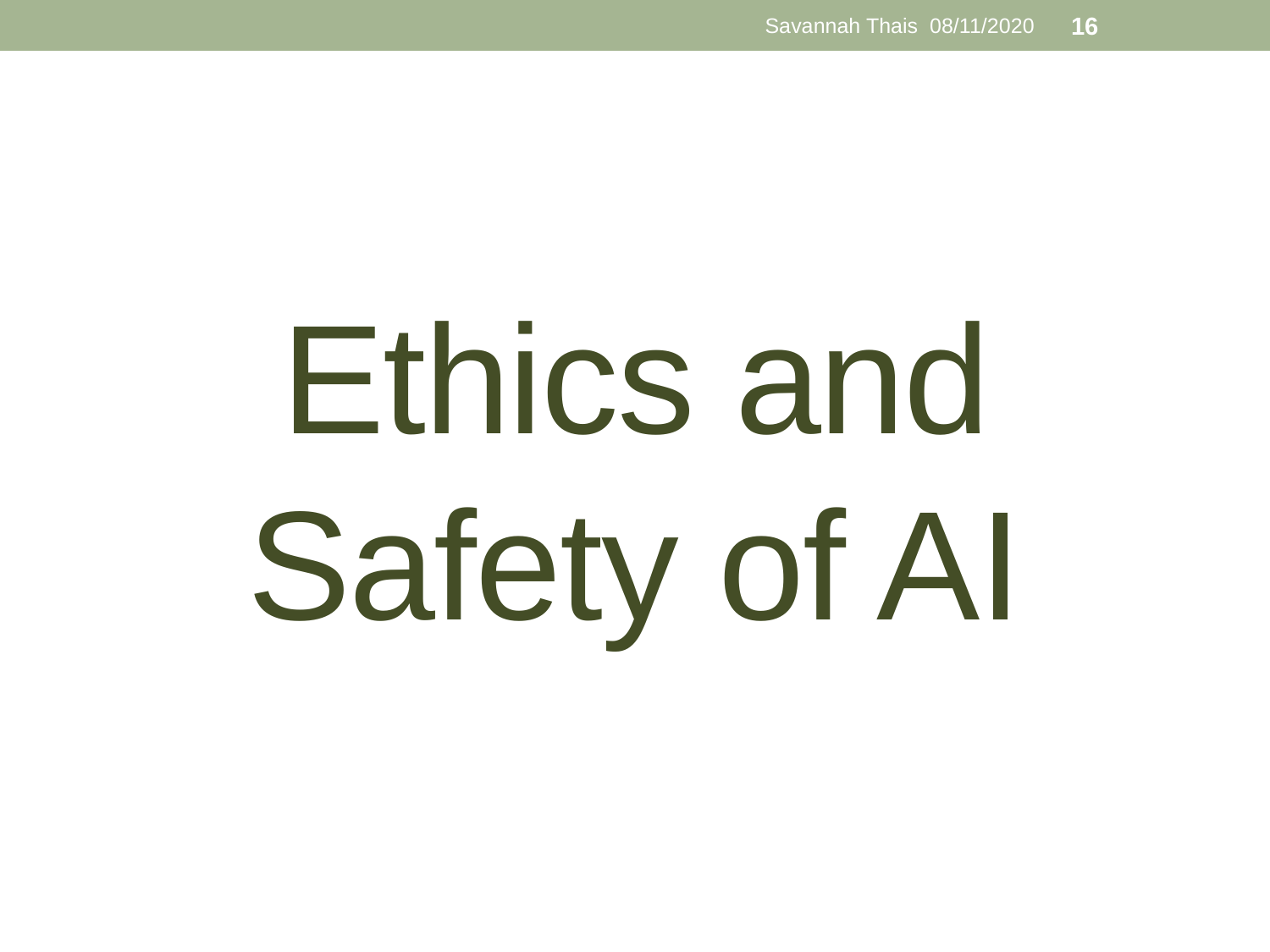

Savannah Thais  08/11/2020
16
# Ethics and Safety of AI